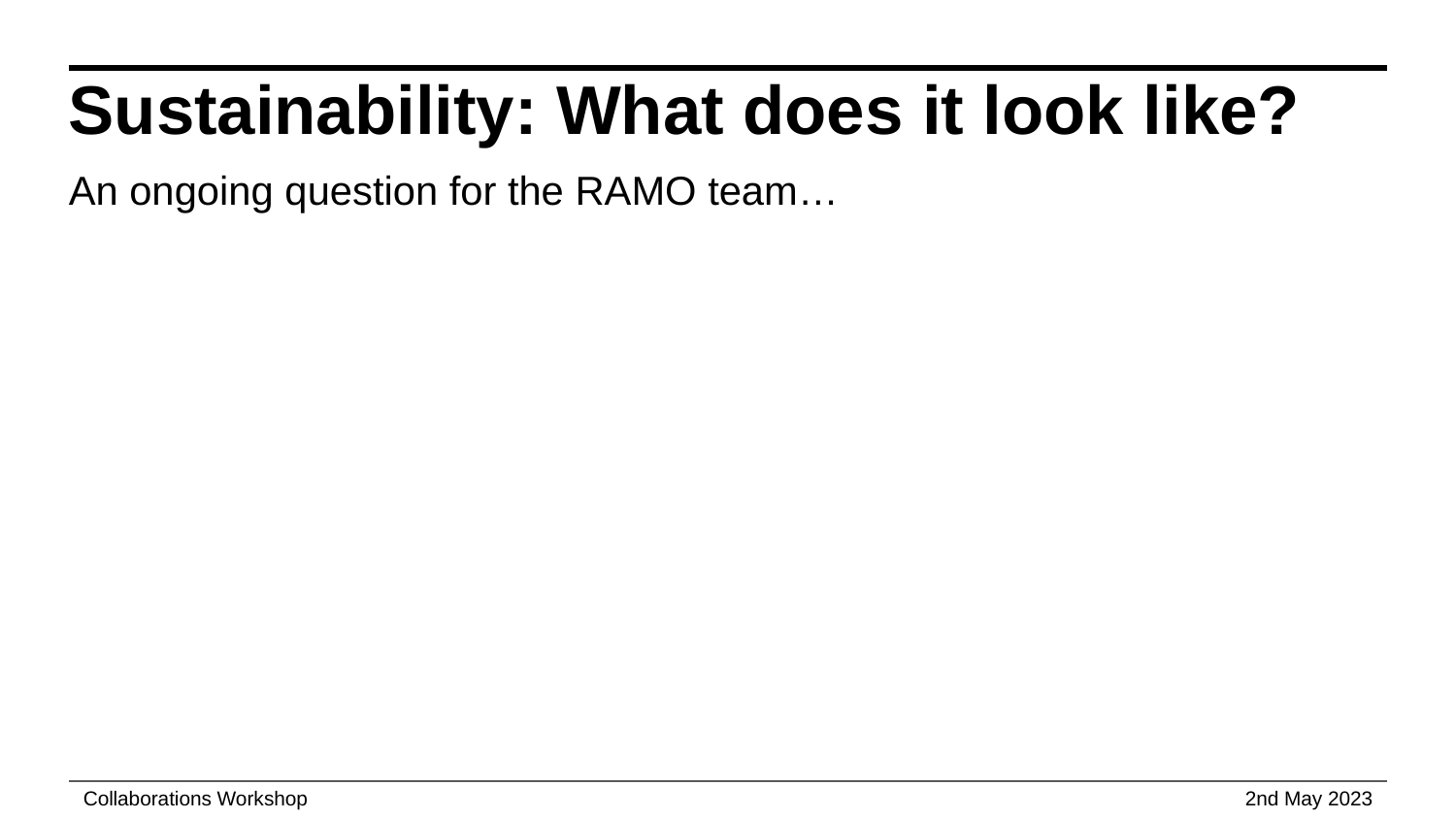

Sustainability: What does it look like?
An ongoing question for the RAMO team…

Collaborations Workshop
2nd May 2023